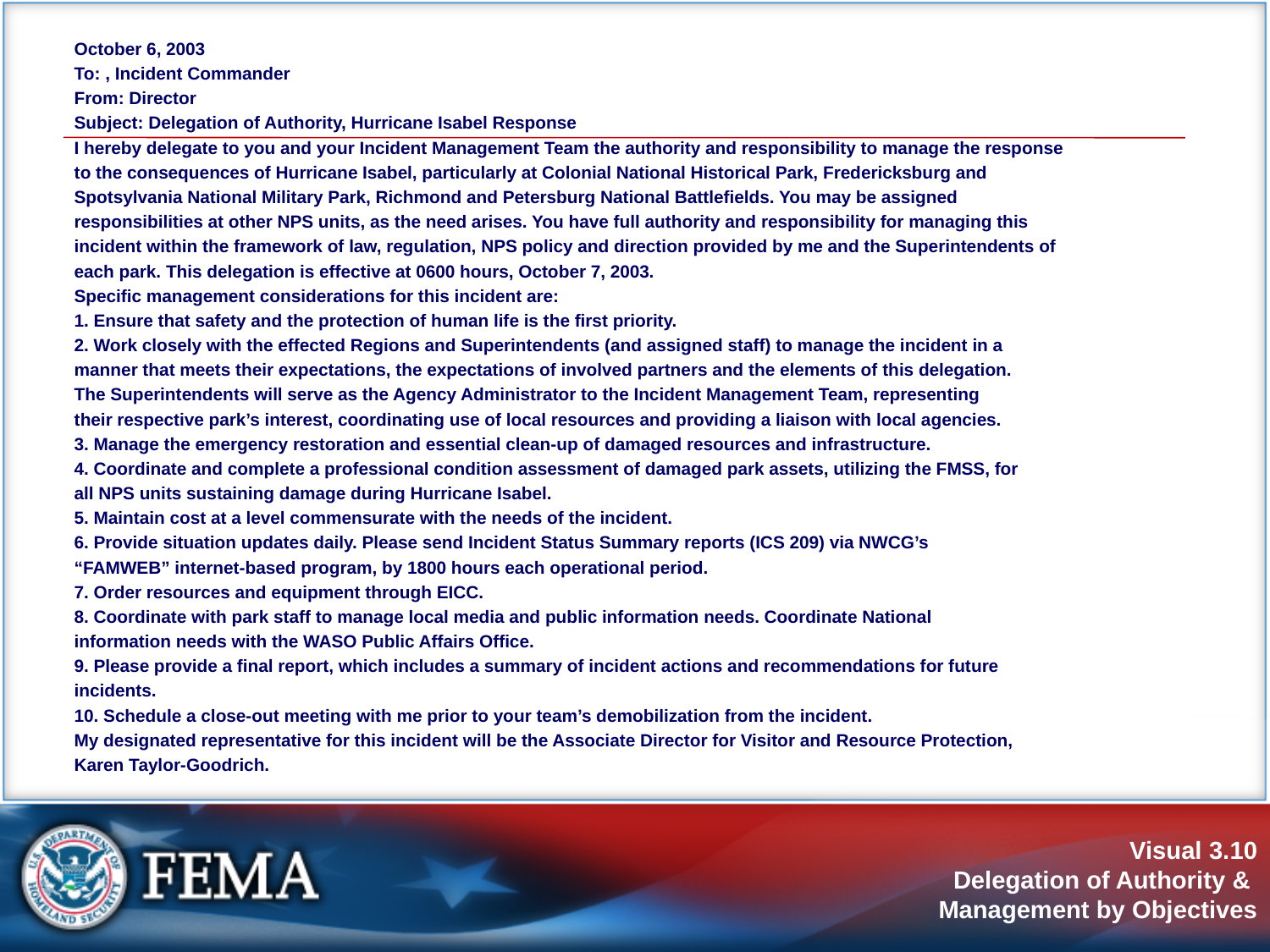

October 6, 2003
To: , Incident Commander
From: Director
Subject: Delegation of Authority, Hurricane Isabel Response
I hereby delegate to you and your Incident Management Team the authority and responsibility to manage the response
to the consequences of Hurricane Isabel, particularly at Colonial National Historical Park, Fredericksburg and
Spotsylvania National Military Park, Richmond and Petersburg National Battlefields. You may be assigned
responsibilities at other NPS units, as the need arises. You have full authority and responsibility for managing this
incident within the framework of law, regulation, NPS policy and direction provided by me and the Superintendents of
each park. This delegation is effective at 0600 hours, October 7, 2003.
Specific management considerations for this incident are:
1. Ensure that safety and the protection of human life is the first priority.
2. Work closely with the effected Regions and Superintendents (and assigned staff) to manage the incident in a
manner that meets their expectations, the expectations of involved partners and the elements of this delegation.
The Superintendents will serve as the Agency Administrator to the Incident Management Team, representing
their respective park’s interest, coordinating use of local resources and providing a liaison with local agencies.
3. Manage the emergency restoration and essential clean-up of damaged resources and infrastructure.
4. Coordinate and complete a professional condition assessment of damaged park assets, utilizing the FMSS, for
all NPS units sustaining damage during Hurricane Isabel.
5. Maintain cost at a level commensurate with the needs of the incident.
6. Provide situation updates daily. Please send Incident Status Summary reports (ICS 209) via NWCG’s
“FAMWEB” internet-based program, by 1800 hours each operational period.
7. Order resources and equipment through EICC.
8. Coordinate with park staff to manage local media and public information needs. Coordinate National
information needs with the WASO Public Affairs Office.
9. Please provide a final report, which includes a summary of incident actions and recommendations for future
incidents.
10. Schedule a close-out meeting with me prior to your team’s demobilization from the incident.
My designated representative for this incident will be the Associate Director for Visitor and Resource Protection,
Karen Taylor-Goodrich.